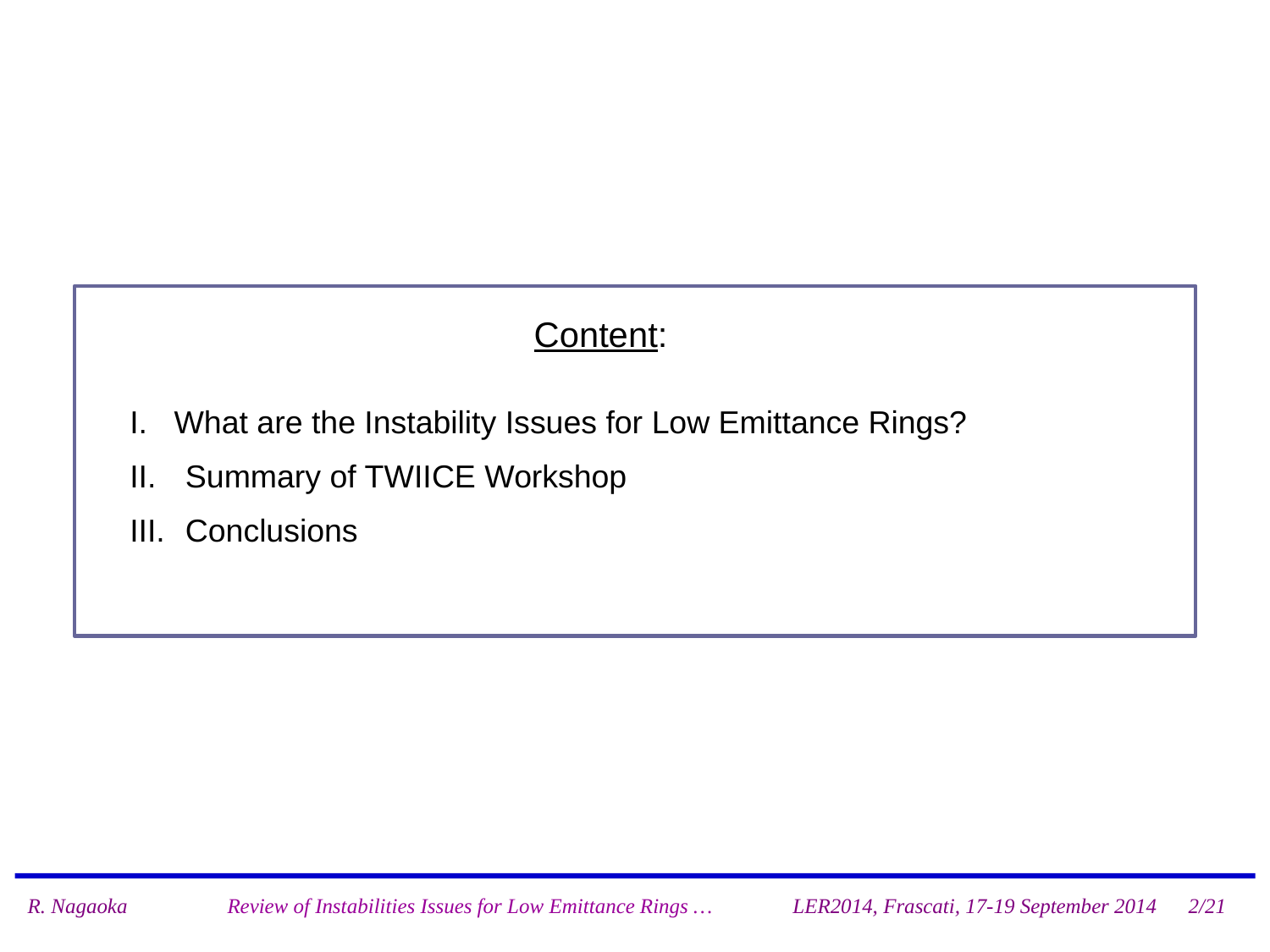

Content:
I.   What are the Instability Issues for Low Emittance Rings?
Summary of TWIICE Workshop
Conclusions

R. Nagaoka
LER2014, Frascati, 17-19 September 2014      2/21
Review of Instabilities Issues for Low Emittance Rings …